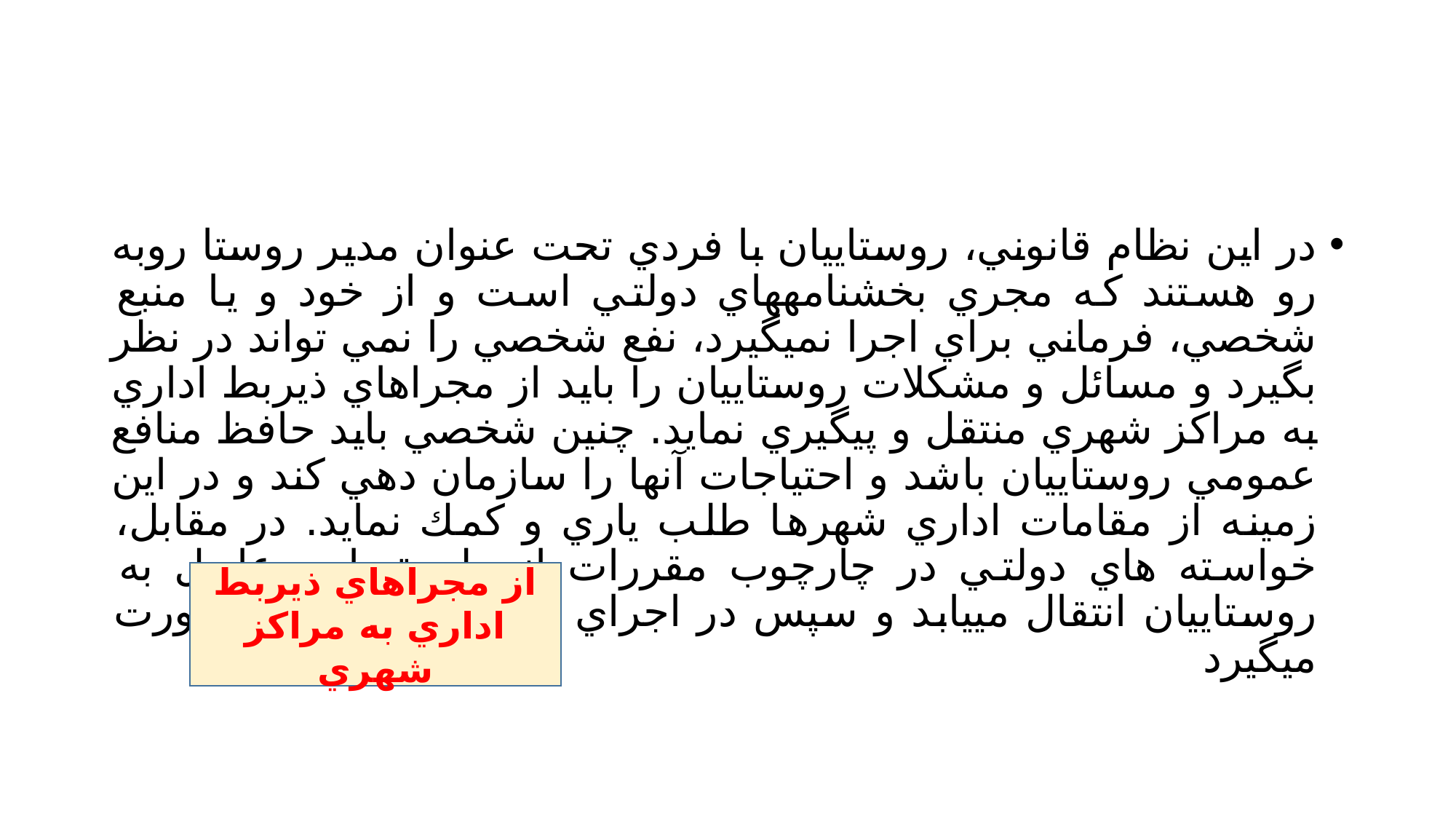

#
در اين نظام قانوني، روستاييان با فردي تحت عنوان مدير روستا روبه رو هستند كه مجري بخشنامههاي دولتي است و از خود و يا منبع شخصي، فرماني براي اجرا نميگيرد، نفع شخصي را نمي تواند در نظر بگيرد و مسائل و مشكلات روستاييان را بايد از مجراهاي ذيربط اداري به مراكز شهري منتقل و پيگيري نمايد. چنين شخصي بايد حافظ منافع عمومي روستاييان باشد و احتياجات آنها را سازمان دهي كند و در اين زمينه از مقامات اداري شهرها طلب ياري و كمك نمايد. در مقابل، خواسته هاي دولتي در چارچوب مقررات از طريق اين عامل به روستاييان انتقال مييابد و سپس در اجراي آن پيگيريهاي لازم صورت ميگيرد

از مجراهاي ذيربط اداري به مراكز شهري